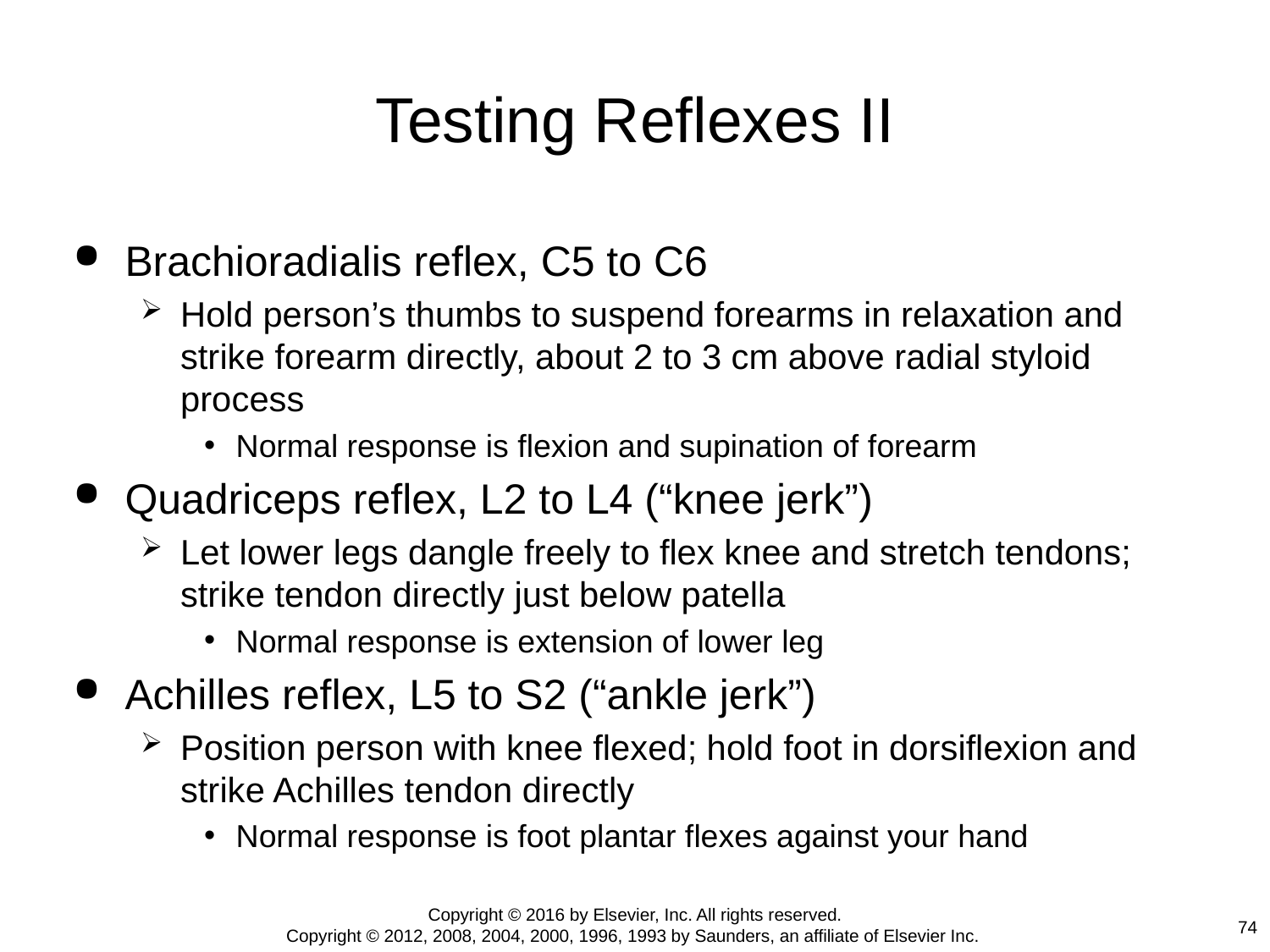

# Testing Reflexes II
Brachioradialis reflex, C5 to C6
Hold person’s thumbs to suspend forearms in relaxation and strike forearm directly, about 2 to 3 cm above radial styloid process
Normal response is flexion and supination of forearm
Quadriceps reflex, L2 to L4 (“knee jerk”)
Let lower legs dangle freely to flex knee and stretch tendons; strike tendon directly just below patella
Normal response is extension of lower leg
Achilles reflex, L5 to S2 (“ankle jerk”)
Position person with knee flexed; hold foot in dorsiflexion and strike Achilles tendon directly
Normal response is foot plantar flexes against your hand

Copyright © 2016 by Elsevier, Inc. All rights reserved.
Copyright © 2012, 2008, 2004, 2000, 1996, 1993 by Saunders, an affiliate of Elsevier Inc.
74